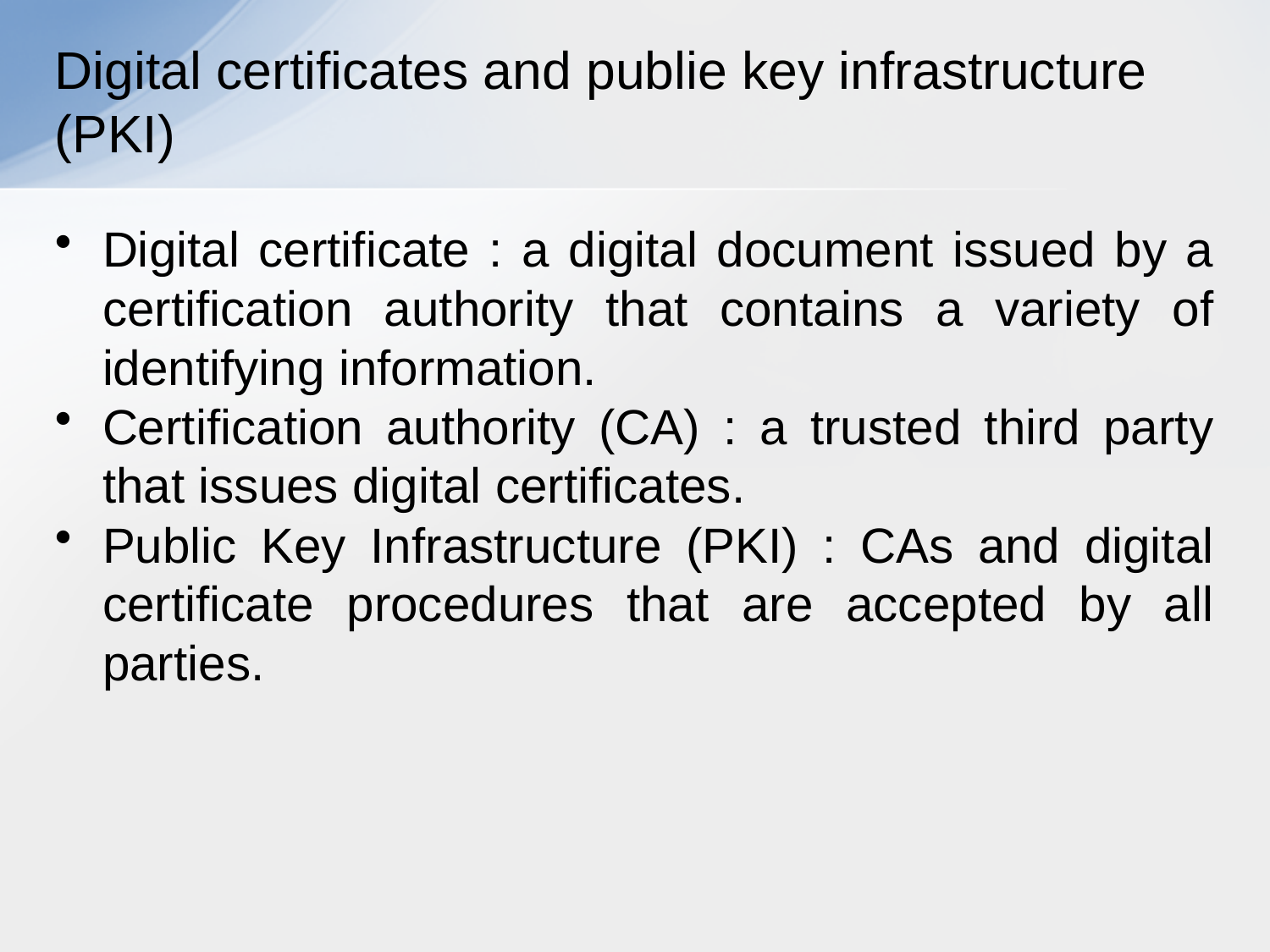

# Digital certificates and publie key infrastructure (PKI)
Digital certificate : a digital document issued by a certification authority that contains a variety of identifying information.
Certification authority (CA) : a trusted third party that issues digital certificates.
Public Key Infrastructure (PKI) : CAs and digital certificate procedures that are accepted by all parties.